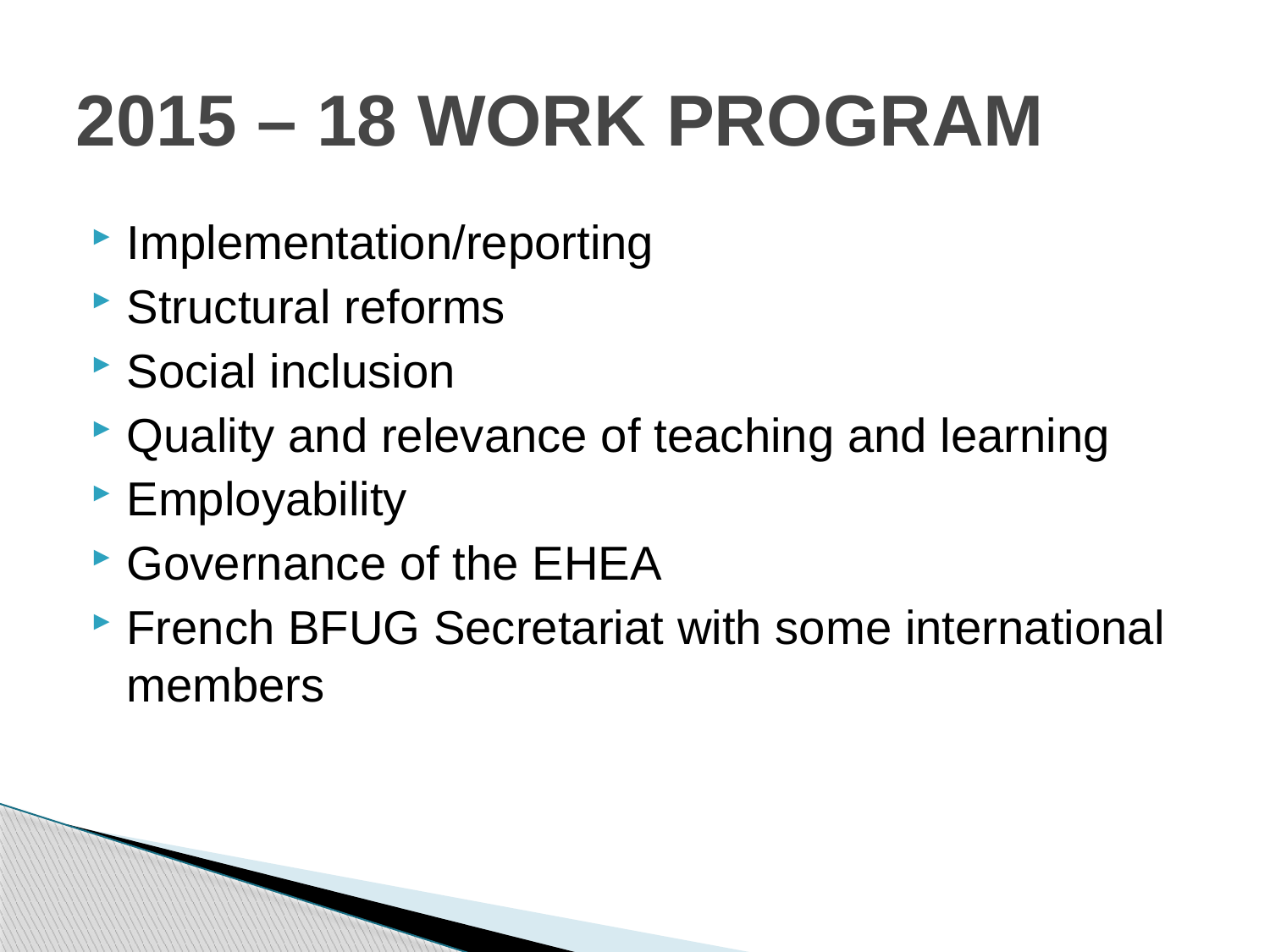

# 2015 – 18 WORK PROGRAM
Implementation/reporting
Structural reforms
Social inclusion
Quality and relevance of teaching and learning
Employability
Governance of the EHEA
French BFUG Secretariat with some international members